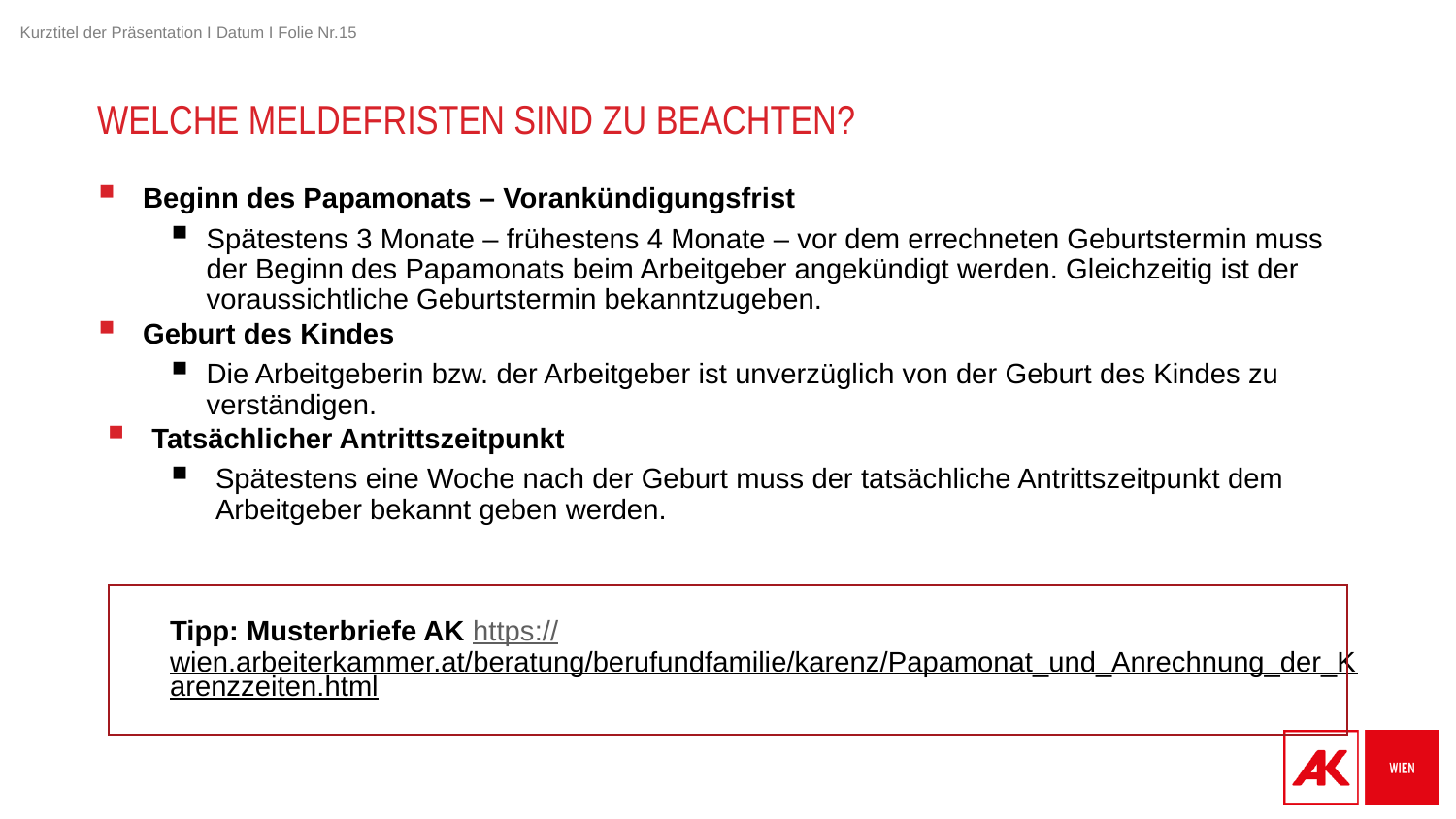

# Welche Meldefristen sind zu beachten?
Beginn des Papamonats – Vorankündigungsfrist
Spätestens 3 Monate – frühestens 4 Monate – vor dem errechneten Geburtstermin muss der Beginn des Papamonats beim Arbeitgeber angekündigt werden. Gleichzeitig ist der voraussichtliche Geburtstermin bekanntzugeben.
Geburt des Kindes
Die Arbeitgeberin bzw. der Arbeitgeber ist unverzüglich von der Geburt des Kindes zu  verständigen.
Tatsächlicher Antrittszeitpunkt
Spätestens eine Woche nach der Geburt muss der tatsächliche Antrittszeitpunkt dem Arbeitgeber bekannt geben werden.

Tipp: Musterbriefe AK https://wien.arbeiterkammer.at/beratung/berufundfamilie/karenz/Papamonat_und_Anrechnung_der_Karenzzeiten.html